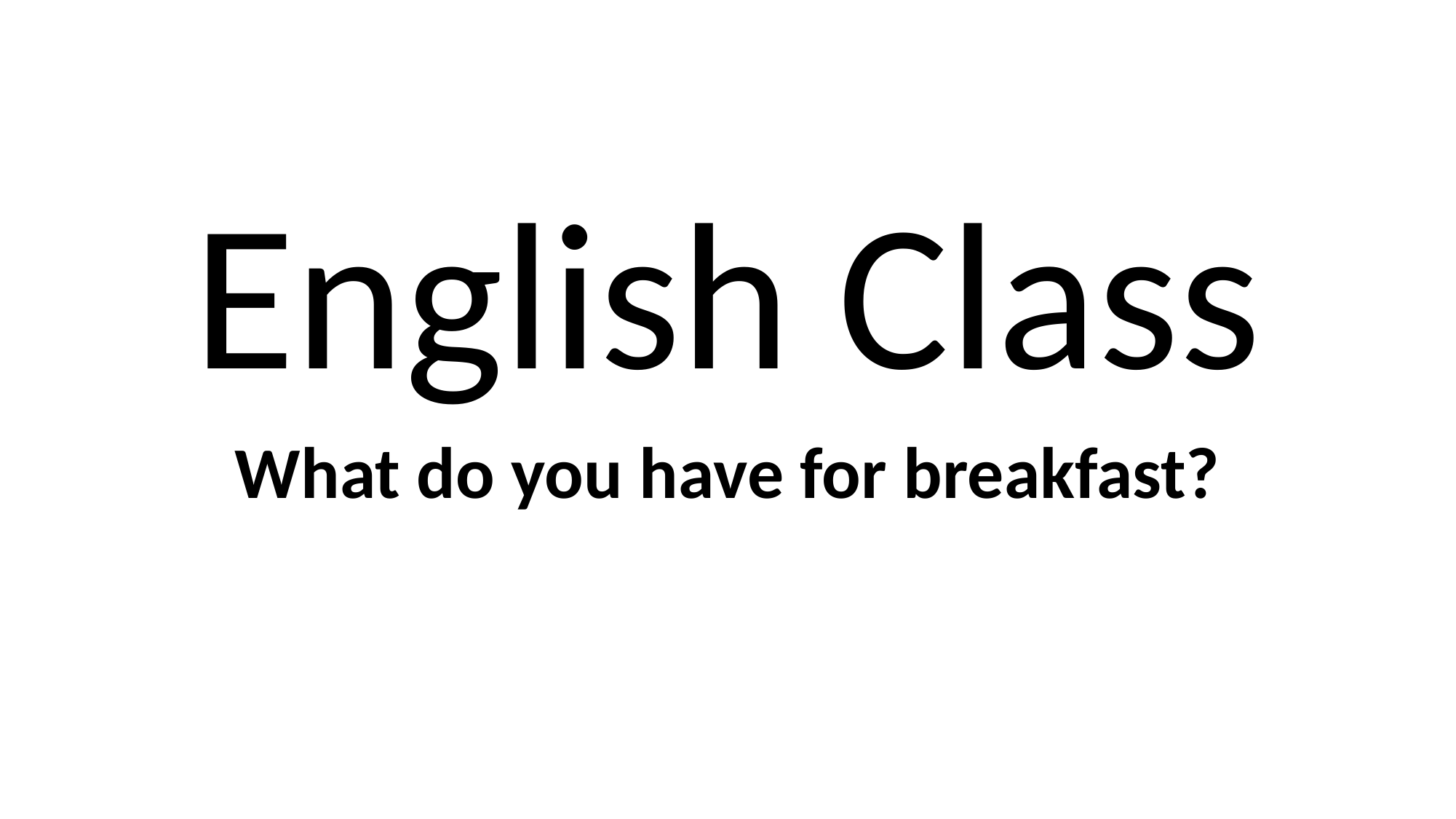

# English Class
What do you have for breakfast?